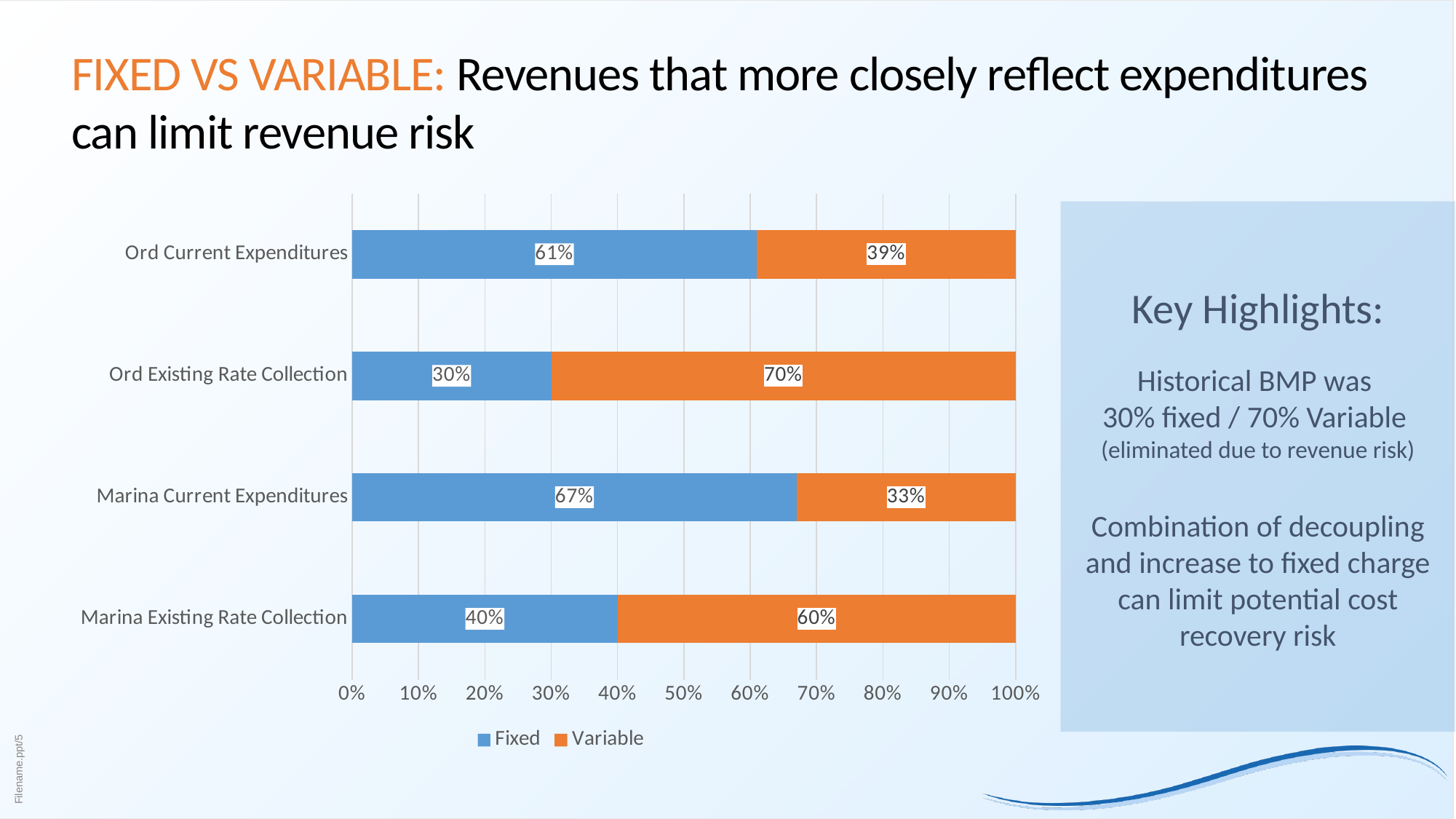

# Fixed vs Variable: Revenues that more closely reflect expenditures can limit revenue risk

### Chart

| Category | Fixed | Variable |
|---|---|---|
| Marina Existing Rate Collection | 0.4 | 0.6 |
| Marina Current Expenditures | 0.67 | 0.33 |
| Ord Existing Rate Collection | 0.3 | 0.7 |
| Ord Current Expenditures | 0.61 | 0.39 |
Key Highlights:
Historical BMP was
30% fixed / 70% Variable
(eliminated due to revenue risk)

Combination of decoupling and increase to fixed charge can limit potential cost recovery risk